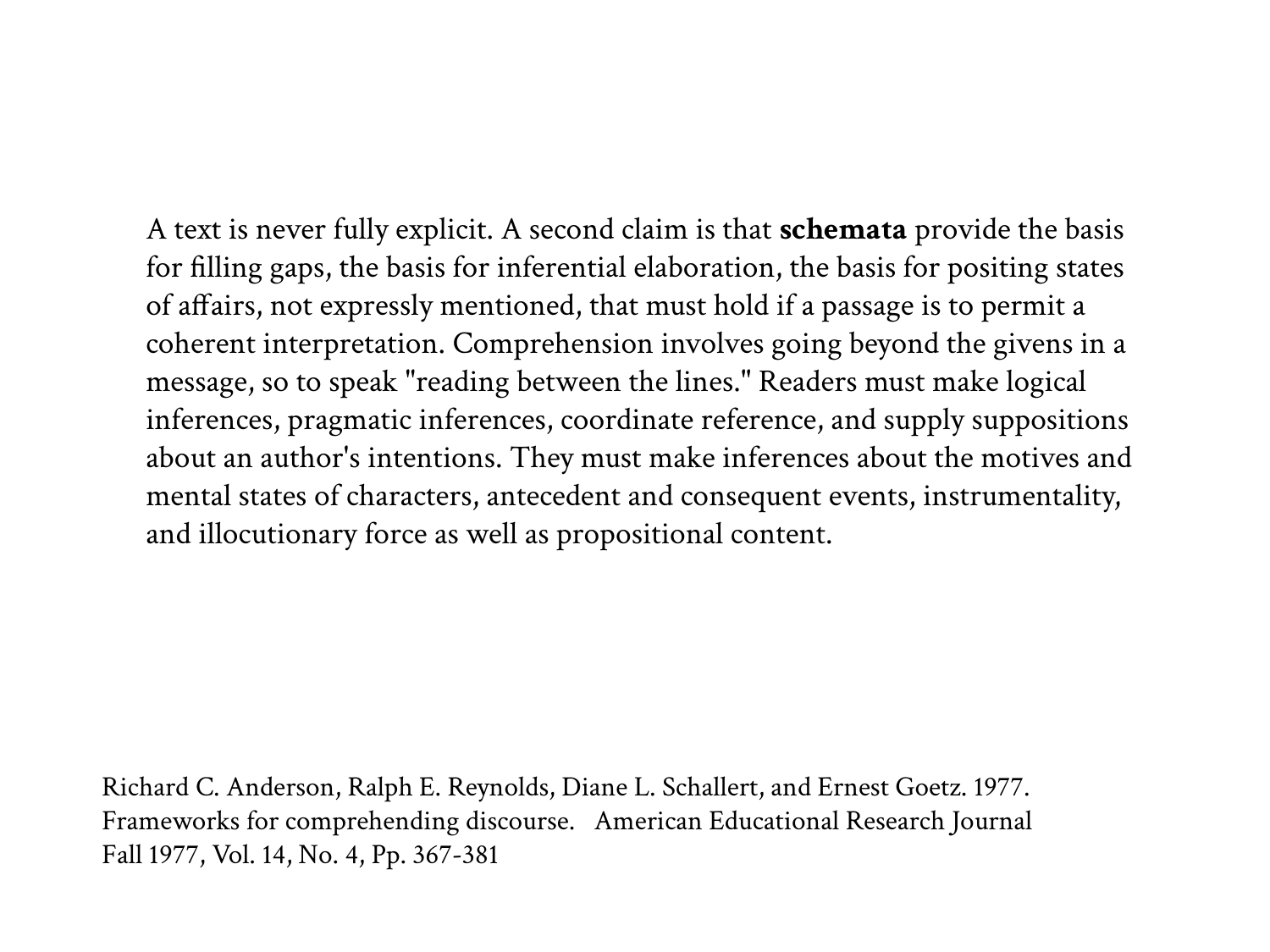

A text is never fully explicit. A second claim is that schemata provide the basis
for filling gaps, the basis for inferential elaboration, the basis for positing states
of affairs, not expressly mentioned, that must hold if a passage is to permit a
coherent interpretation. Comprehension involves going beyond the givens in a
message, so to speak "reading between the lines." Readers must make logical
inferences, pragmatic inferences, coordinate reference, and supply suppositions
about an author's intentions. They must make inferences about the motives and
mental states of characters, antecedent and consequent events, instrumentality,
and illocutionary force as well as propositional content.
Richard C. Anderson, Ralph E. Reynolds, Diane L. Schallert, and Ernest Goetz. 1977.
Frameworks for comprehending discourse.   American Educational Research Journal
Fall 1977, Vol. 14, No. 4, Pp. 367-381